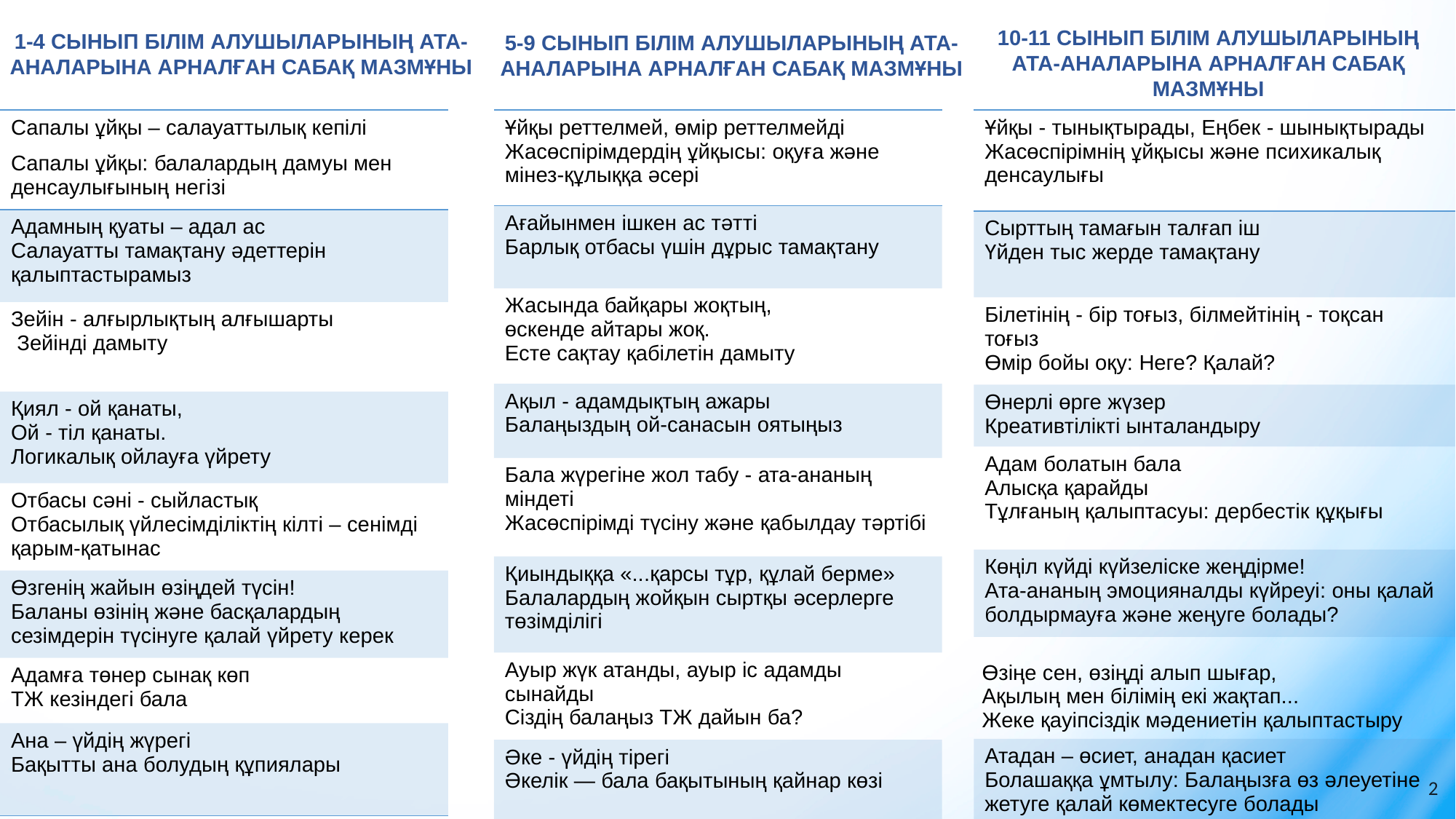

10-11 СЫНЫП БІЛІМ АЛУШЫЛАРЫНЫҢ АТА-АНАЛАРЫНА АРНАЛҒАН САБАҚ МАЗМҰНЫ
1-4 СЫНЫП БІЛІМ АЛУШЫЛАРЫНЫҢ АТА-АНАЛАРЫНА АРНАЛҒАН САБАҚ МАЗМҰНЫ
5-9 СЫНЫП БІЛІМ АЛУШЫЛАРЫНЫҢ АТА-АНАЛАРЫНА АРНАЛҒАН САБАҚ МАЗМҰНЫ
| Сапалы ұйқы – салауаттылық кепілі Сапалы ұйқы: балалардың дамуы мен денсаулығының негізі |
| --- |
| Адамның қуаты – адал ас Салауатты тамақтану әдеттерін қалыптастырамыз |
| Зейін - алғырлықтың алғышарты Зейінді дамыту |
| Қиял - ой қанаты, Ой - тіл қанаты. Логикалық ойлауға үйрету |
| Отбасы сәні - сыйластық Отбасылық үйлесімділіктің кілті – сенімді қарым-қатынас |
| Өзгенің жайын өзіңдей түсін! Баланы өзінің және басқалардың сезімдерін түсінуге қалай үйрету керек |
| Адамға төнер сынақ көп ТЖ кезіндегі бала |
| Ана – үйдің жүрегі Бақытты ана болудың құпиялары |
| Ұйқы реттелмей, өмір реттелмейді Жасөспірімдердің ұйқысы: оқуға және мінез-құлыққа әсері |
| --- |
| Ағайынмен ішкен ас тәтті Барлық отбасы үшін дұрыс тамақтану |
| Жасында байқары жоқтың, өскенде айтары жоқ. Есте сақтау қабілетін дамыту |
| Ақыл - адамдықтың ажары Балаңыздың ой-санасын оятыңыз |
| Бала жүрегіне жол табу - ата-ананың міндеті Жасөспірімді түсіну және қабылдау тәртібі |
| Қиындыққа «...қарсы тұр, құлай берме» Балалардың жойқын сыртқы әсерлерге төзімділігі |
| Ауыр жүк атанды, ауыр іс адамды сынайды Сіздің балаңыз ТЖ дайын ба? |
| Әке - үйдің тірегі Әкелік — бала бақытының қайнар көзі |
| Ұйқы - тынықтырады, Еңбек - шынықтырады Жасөспірімнің ұйқысы және психикалық денсаулығы |
| --- |
| Сырттың тамағын талғап іш Үйден тыс жерде тамақтану |
| Білетінің - бір тоғыз, білмейтінің - тоқсан тоғыз Өмір бойы оқу: Неге? Қалай? |
| Өнерлі өрге жүзер Креативтілікті ынталандыру |
| Адам болатын бала Алысқа қарайды Тұлғаның қалыптасуы: дербестік құқығы |
| Көңіл күйді күйзеліске жеңдірме! Ата-ананың эмоцияналды күйреуі: оны қалай болдырмауға және жеңуге болады? |
| Өзіңе сен, өзіңді алып шығар, Ақылың мен білімің екі жақтап... Жеке қауіпсіздік мәдениетін қалыптастыру |
| Атадан – өсиет, анадан қасиет Болашаққа ұмтылу: Балаңызға өз әлеуетіне жетуге қалай көмектесуге болады |
2